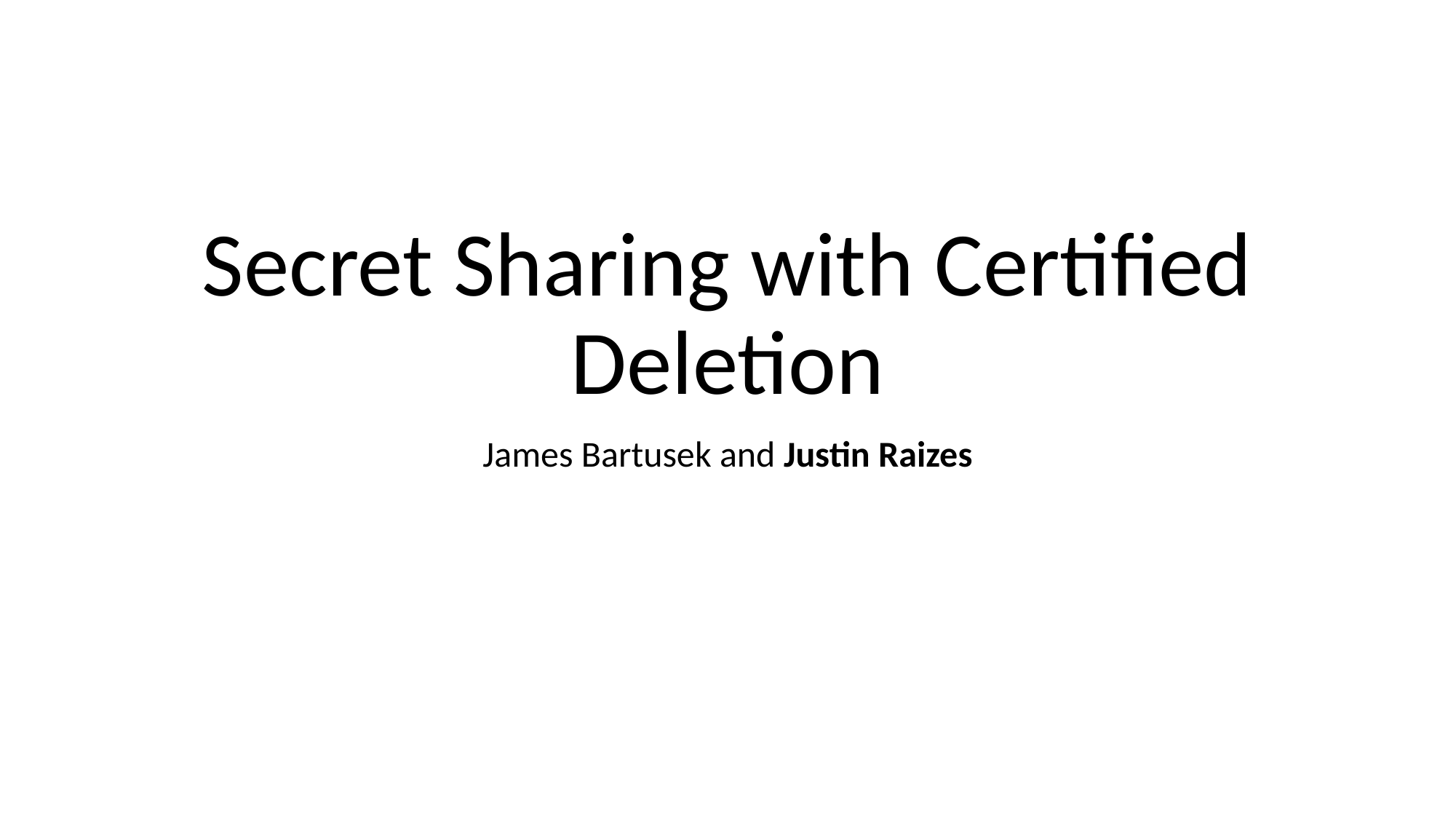

# Secret Sharing with Certified Deletion
James Bartusek and Justin Raizes